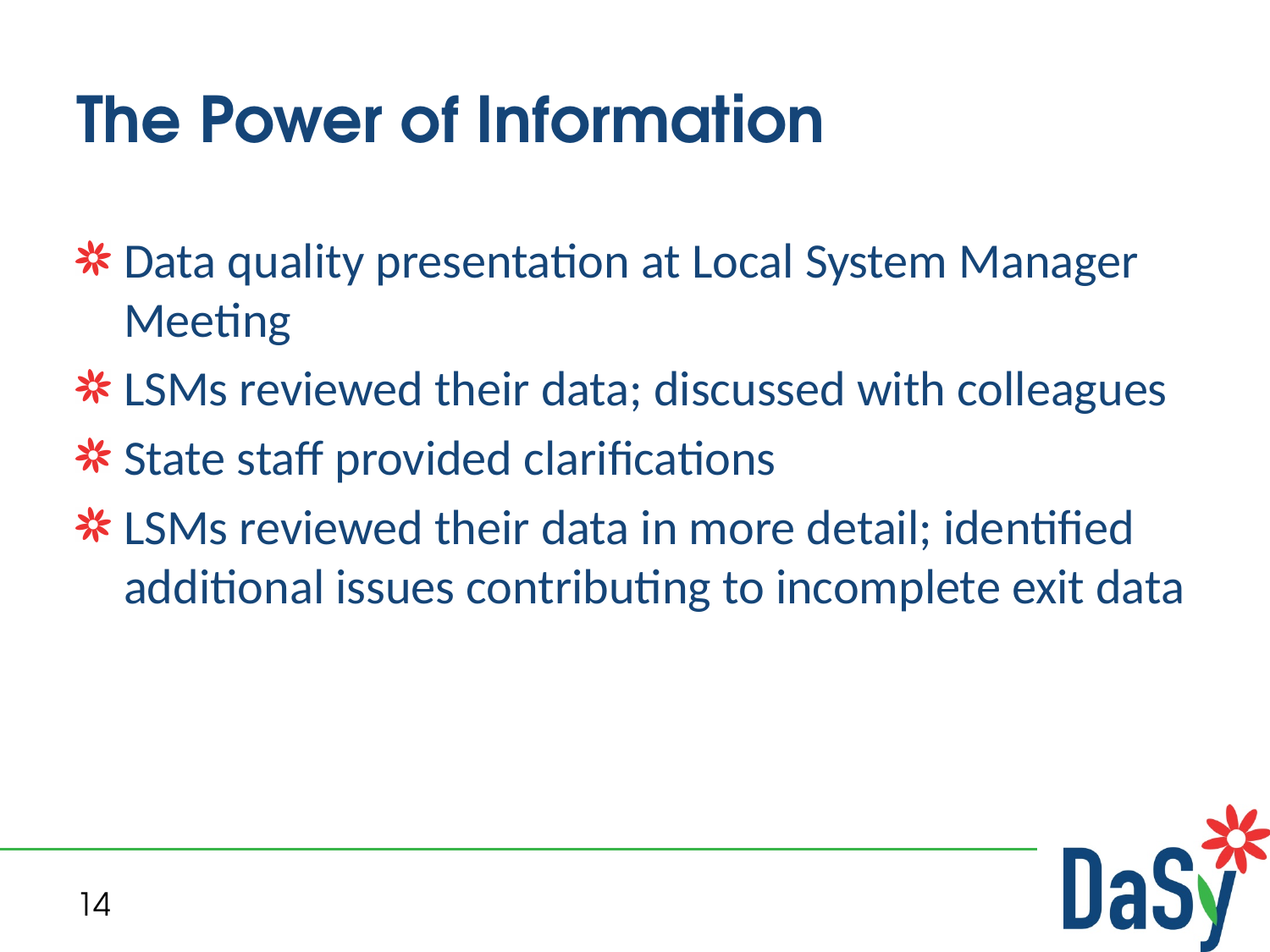

# The Power of Information
Data quality presentation at Local System Manager Meeting
LSMs reviewed their data; discussed with colleagues
State staff provided clarifications
LSMs reviewed their data in more detail; identified additional issues contributing to incomplete exit data